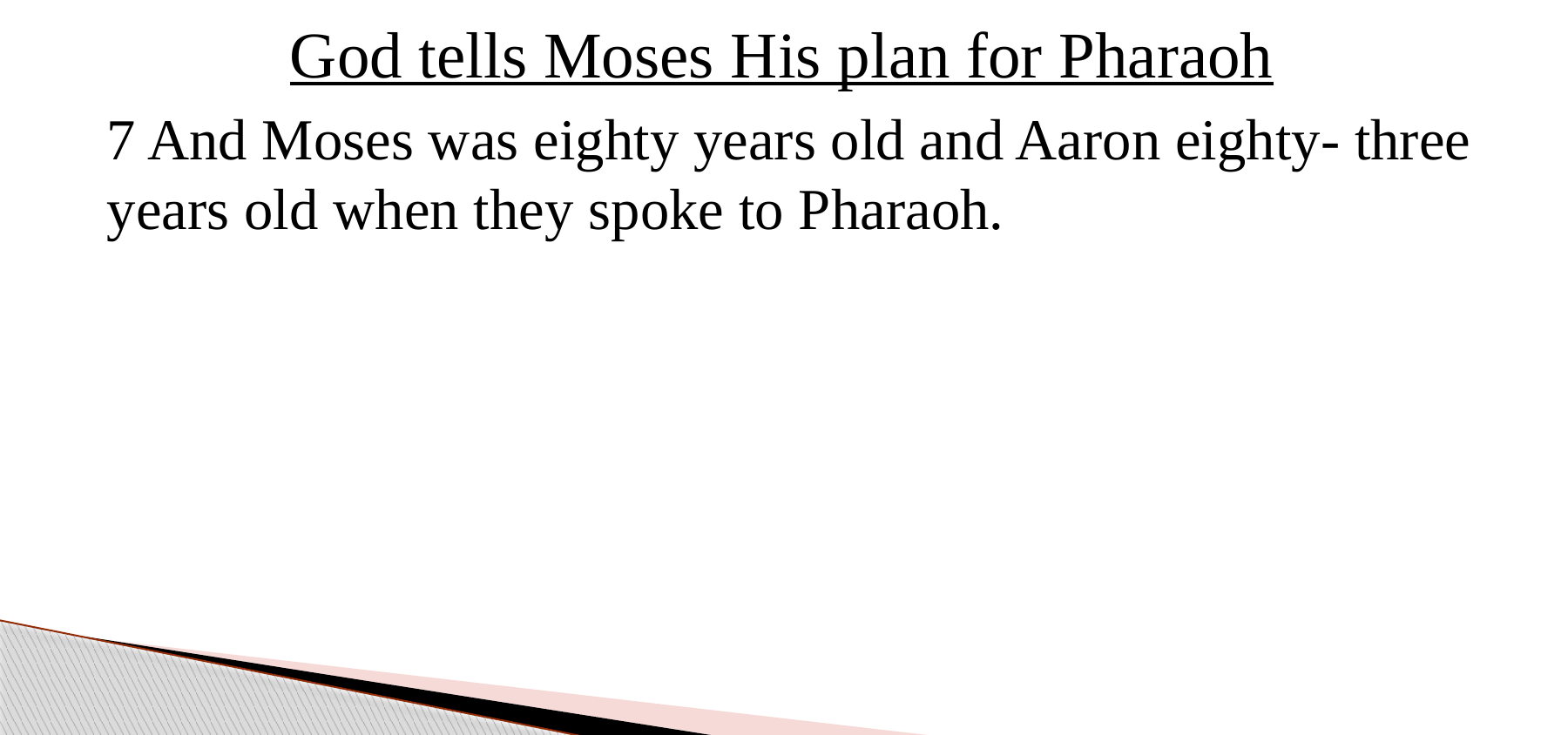

# God tells Moses His plan for Pharaoh
7 And Moses was eighty years old and Aaron eighty- three years old when they spoke to Pharaoh.